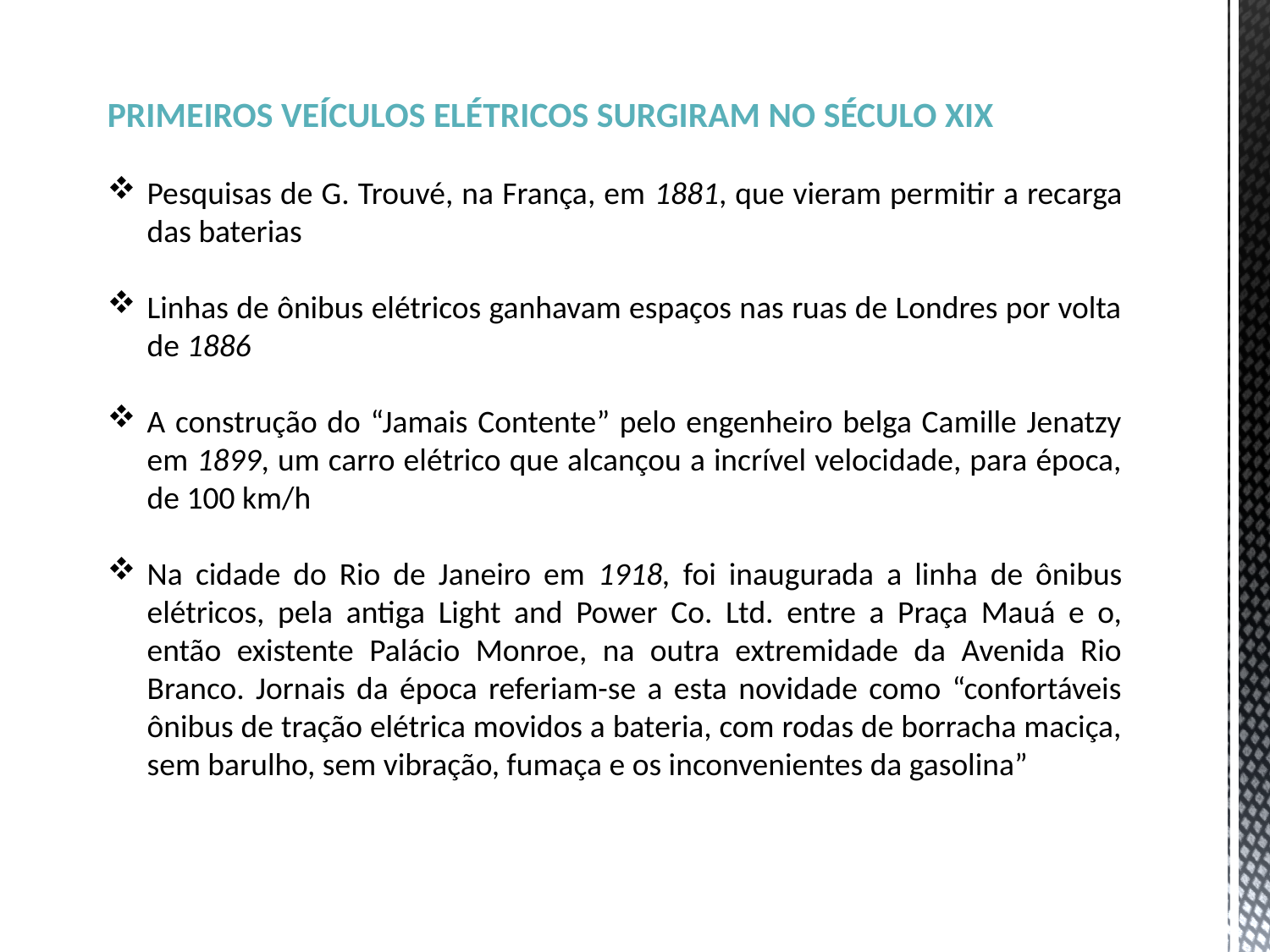

Primeiros veículos elétricos surgiram no século XIX

Pesquisas de G. Trouvé, na França, em 1881, que vieram permitir a recarga das baterias

Linhas de ônibus elétricos ganhavam espaços nas ruas de Londres por volta de 1886

A construção do “Jamais Contente” pelo engenheiro belga Camille Jenatzy em 1899, um carro elétrico que alcançou a incrível velocidade, para época, de 100 km/h

Na cidade do Rio de Janeiro em 1918, foi inaugurada a linha de ônibus elétricos, pela antiga Light and Power Co. Ltd. entre a Praça Mauá e o, então existente Palácio Monroe, na outra extremidade da Avenida Rio Branco. Jornais da época referiam-se a esta novidade como “confortáveis ônibus de tração elétrica movidos a bateria, com rodas de borracha maciça, sem barulho, sem vibração, fumaça e os inconvenientes da gasolina”